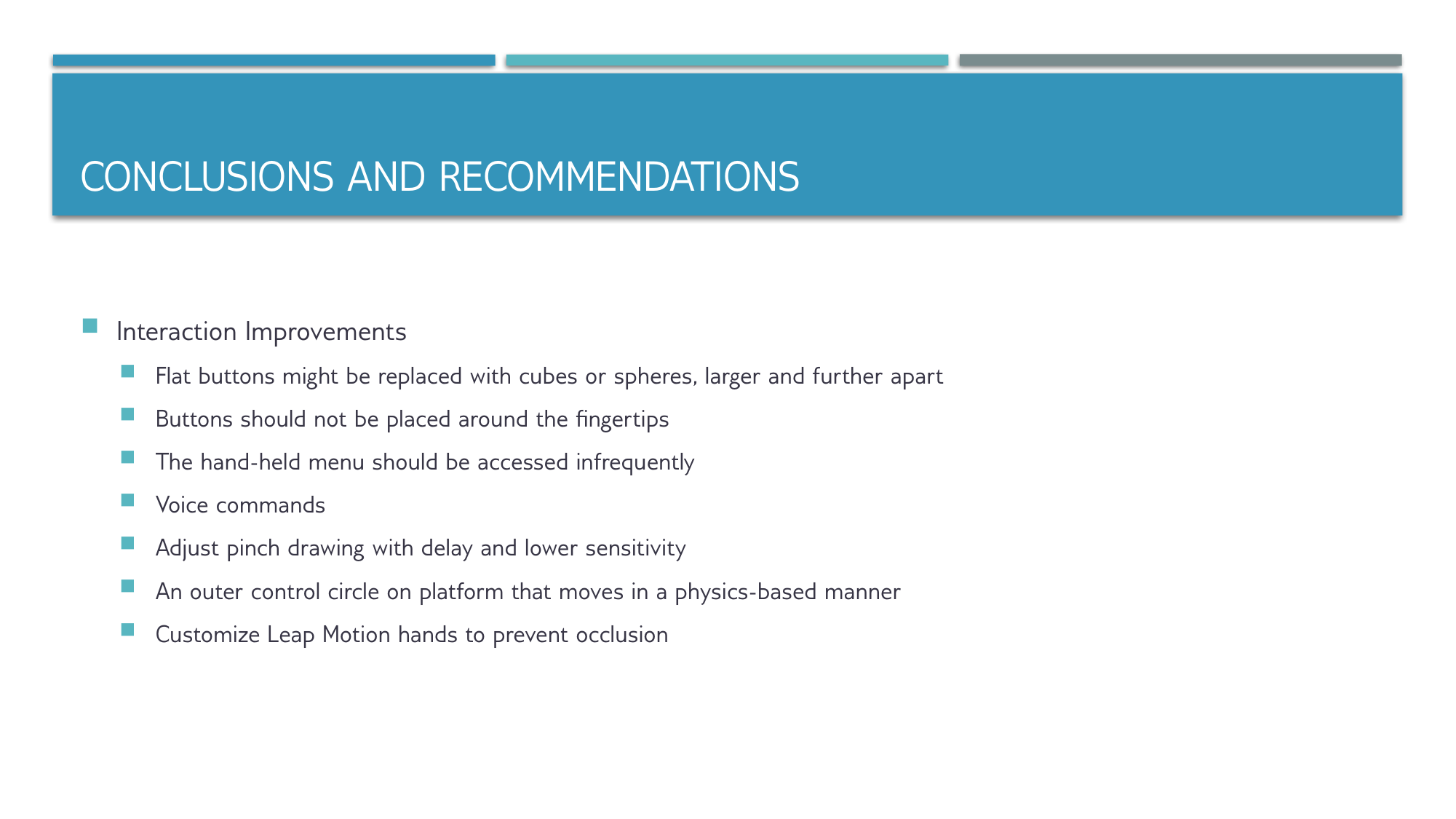

# CONCLUSIONS AND RECOMMENDATIONS
Interaction Improvements
Flat buttons might be replaced with cubes or spheres, larger and further apart
Buttons should not be placed around the fingertips
The hand-held menu should be accessed infrequently
Voice commands
Adjust pinch drawing with delay and lower sensitivity
An outer control circle on platform that moves in a physics-based manner
Customize Leap Motion hands to prevent occlusion